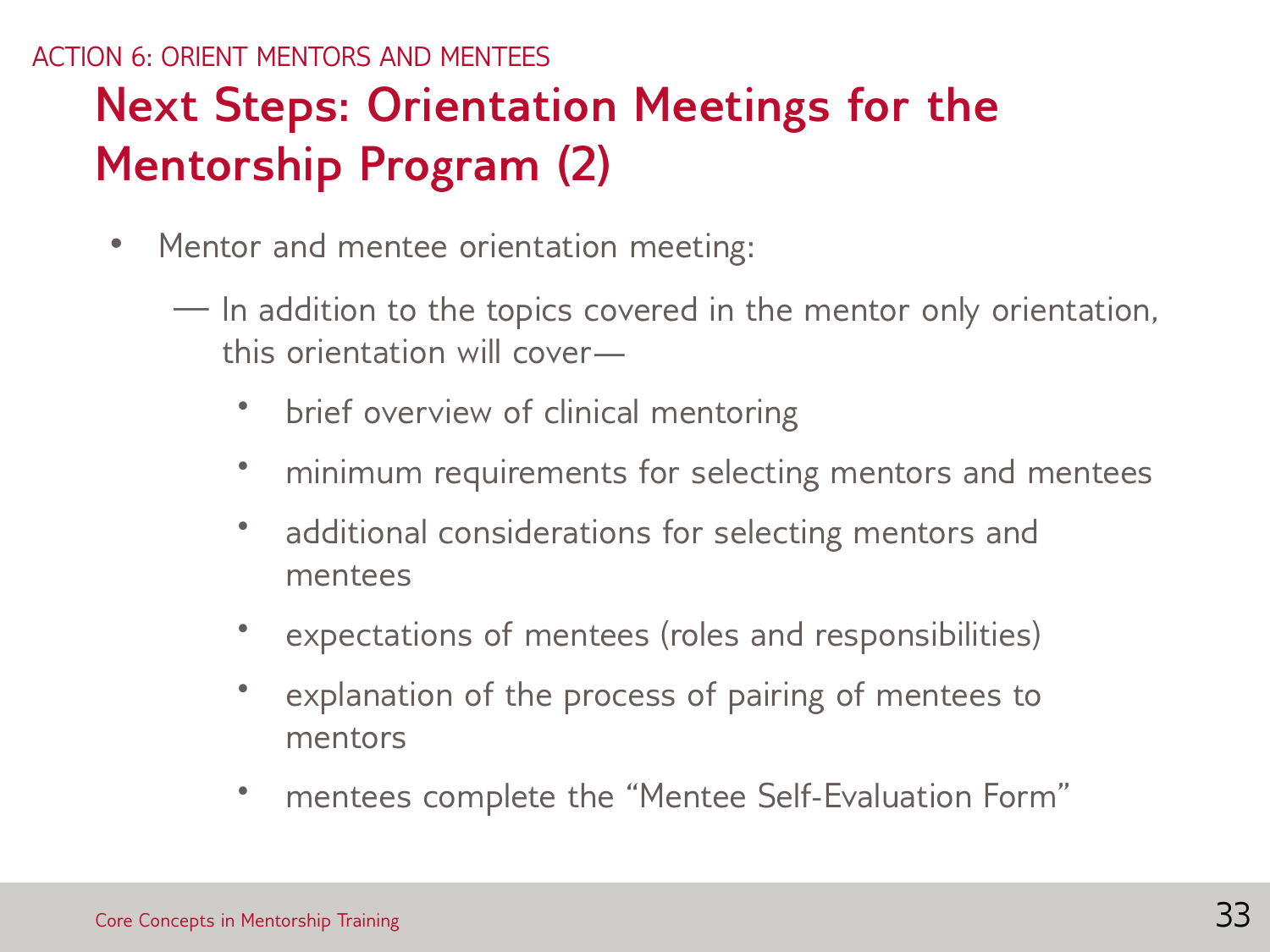

ACTION 6: ORIENT MENTORS AND MENTEES
# Next Steps: Orientation Meetings for the Mentorship Program (2)
Mentor and mentee orientation meeting:
In addition to the topics covered in the mentor only orientation, this orientation will cover—
brief overview of clinical mentoring
minimum requirements for selecting mentors and mentees
additional considerations for selecting mentors and mentees
expectations of mentees (roles and responsibilities)
explanation of the process of pairing of mentees to mentors
mentees complete the “Mentee Self-Evaluation Form”
33